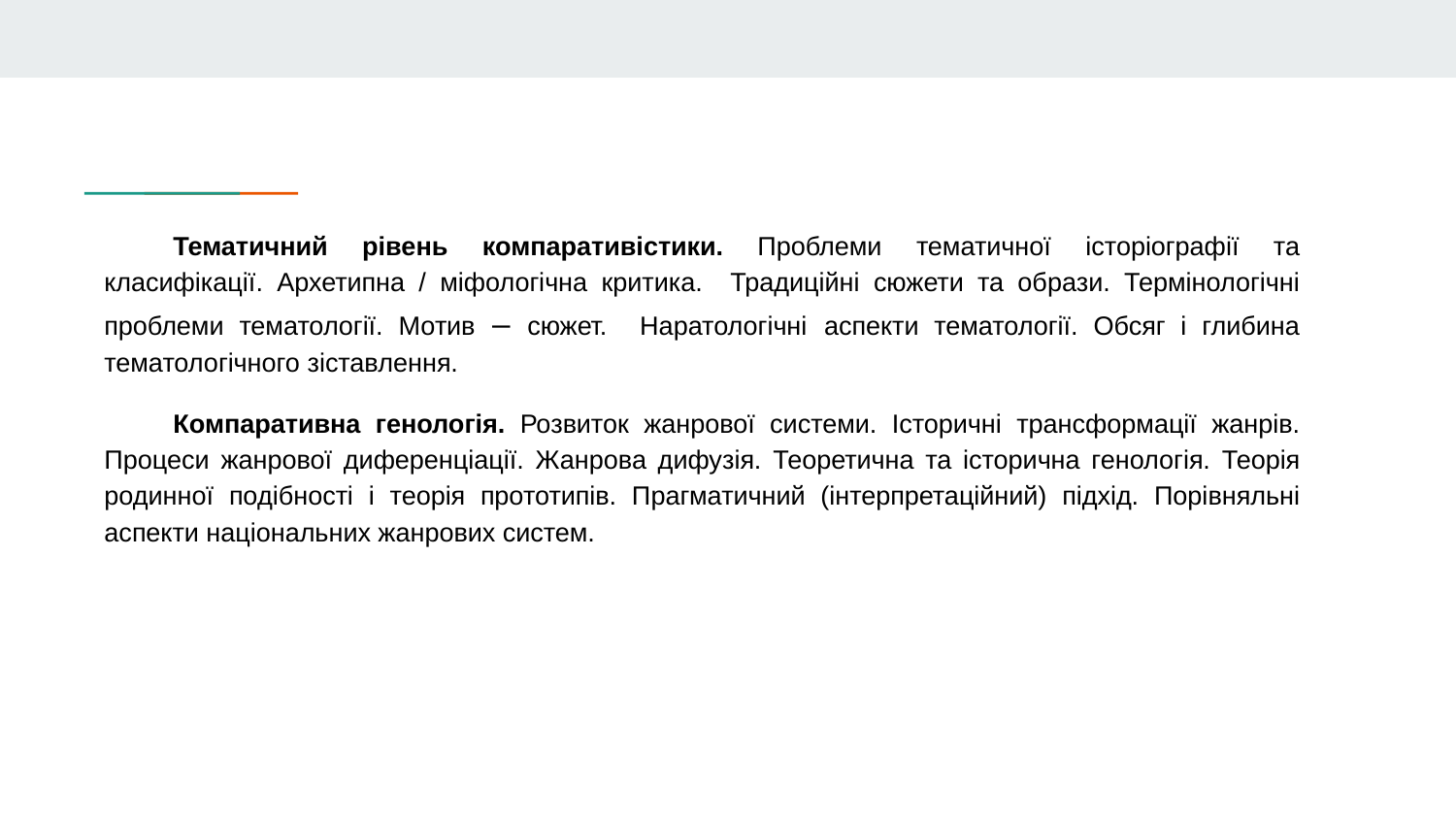

Тематичний рівень компаративістики. Проблеми тематичної історіографії та класифікації. Архетипна / міфологічна критика.  Традиційні сюжети та образи. Термінологічні проблеми тематології. Мотив – сюжет.  Наратологічні аспекти тематології. Обсяг і глибина тематологічного зіставлення.
Компаративна генологія. Розвиток жанрової системи. Історичні трансформації жанрів. Процеси жанрової диференціації. Жанрова дифузія. Теоретична та історична генологія. Теорія родинної подібності і теорія прототипів. Прагматичний (інтерпретаційний) підхід. Порівняльні аспекти національних жанрових систем.

#